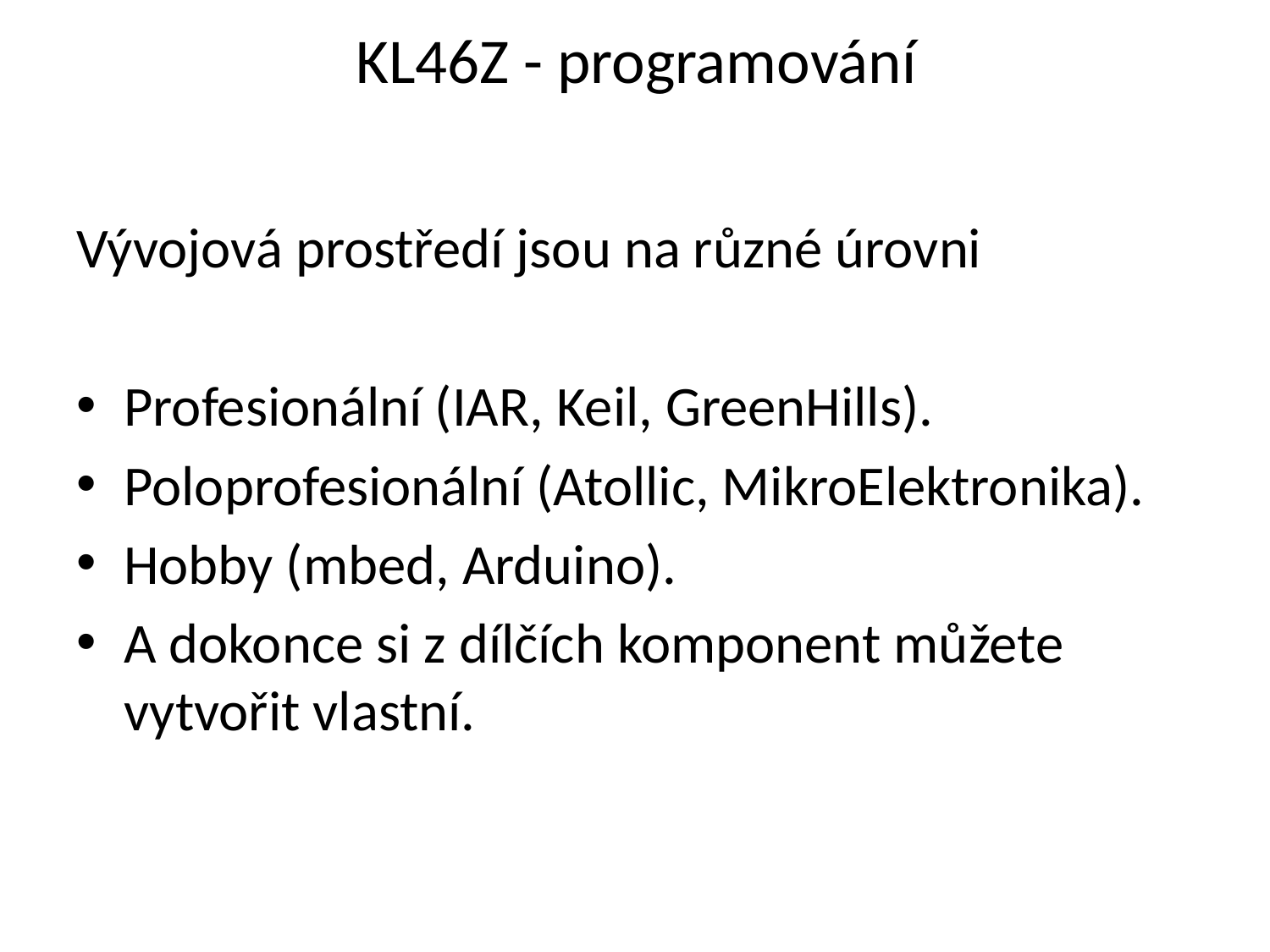

# KL46Z - programování

Vývojová prostředí jsou na různé úrovni

Profesionální (IAR, Keil, GreenHills).
Poloprofesionální (Atollic, MikroElektronika).
Hobby (mbed, Arduino).
A dokonce si z dílčích komponent můžete vytvořit vlastní.